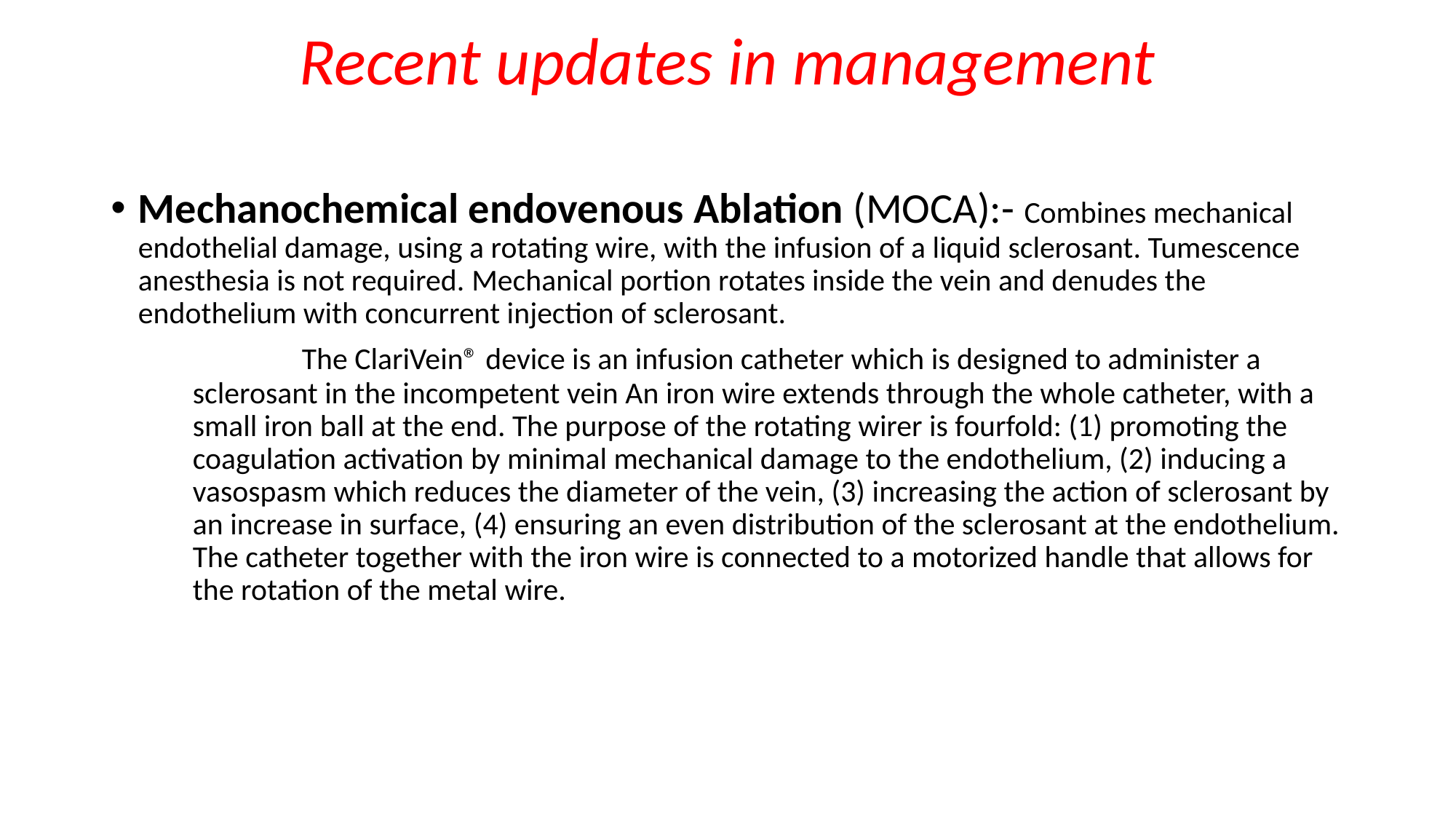

# Recent updates in management
Mechanochemical endovenous Ablation (MOCA):- Combines mechanical endothelial damage, using a rotating wire, with the infusion of a liquid sclerosant. Tumescence anesthesia is not required. Mechanical portion rotates inside the vein and denudes the endothelium with concurrent injection of sclerosant.
	 	The ClariVein® device is an infusion catheter which is designed to administer a sclerosant in the incompetent vein An iron wire extends through the whole catheter, with a small iron ball at the end. The purpose of the rotating wirer is fourfold: (1) promoting the coagulation activation by minimal mechanical damage to the endothelium, (2) inducing a vasospasm which reduces the diameter of the vein, (3) increasing the action of sclerosant by an increase in surface, (4) ensuring an even distribution of the sclerosant at the endothelium. The catheter together with the iron wire is connected to a motorized handle that allows for the rotation of the metal wire.